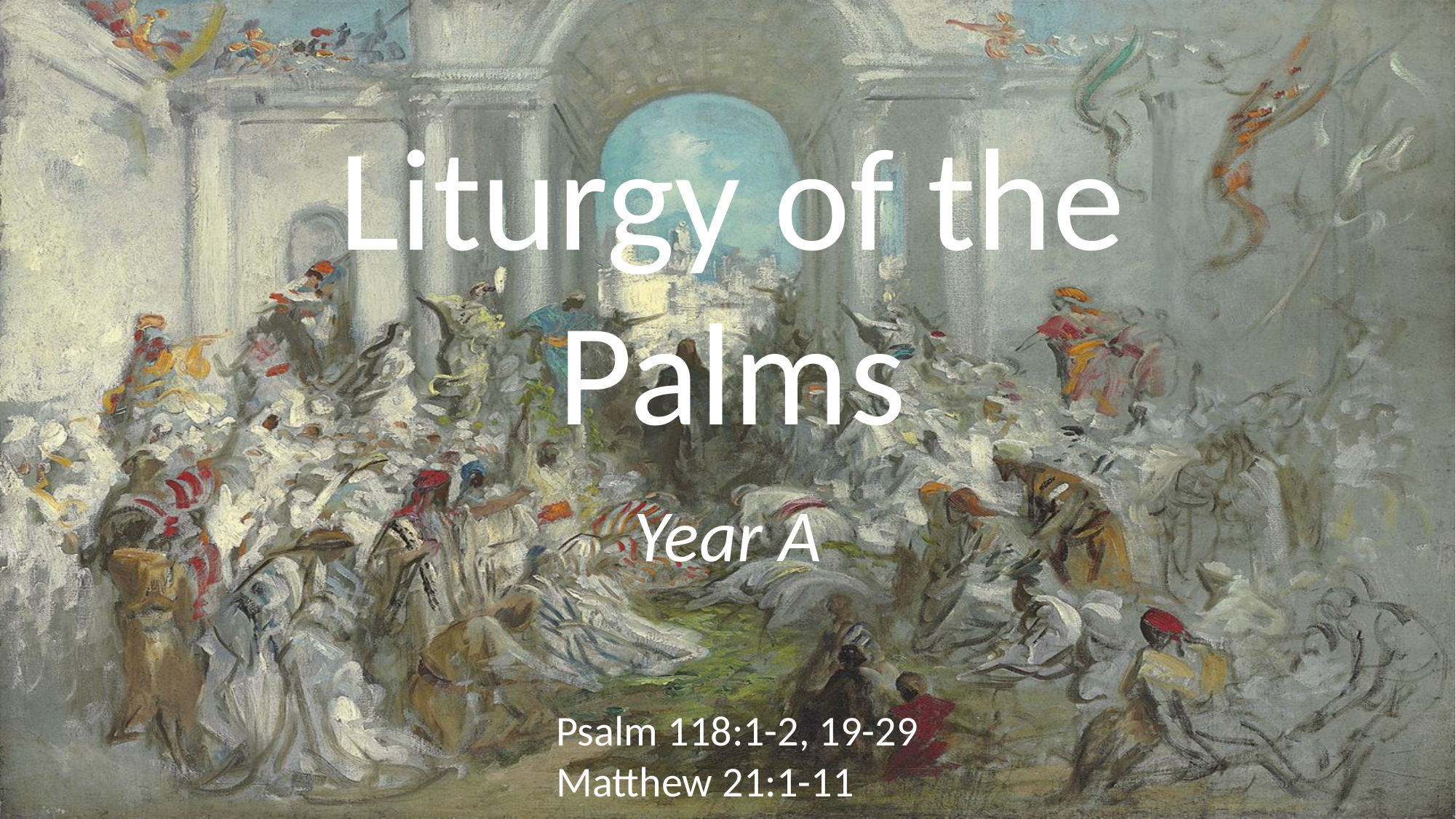

# Liturgy of the Palms
Year A
Psalm 118:1-2, 19-29  Matthew 21:1-11